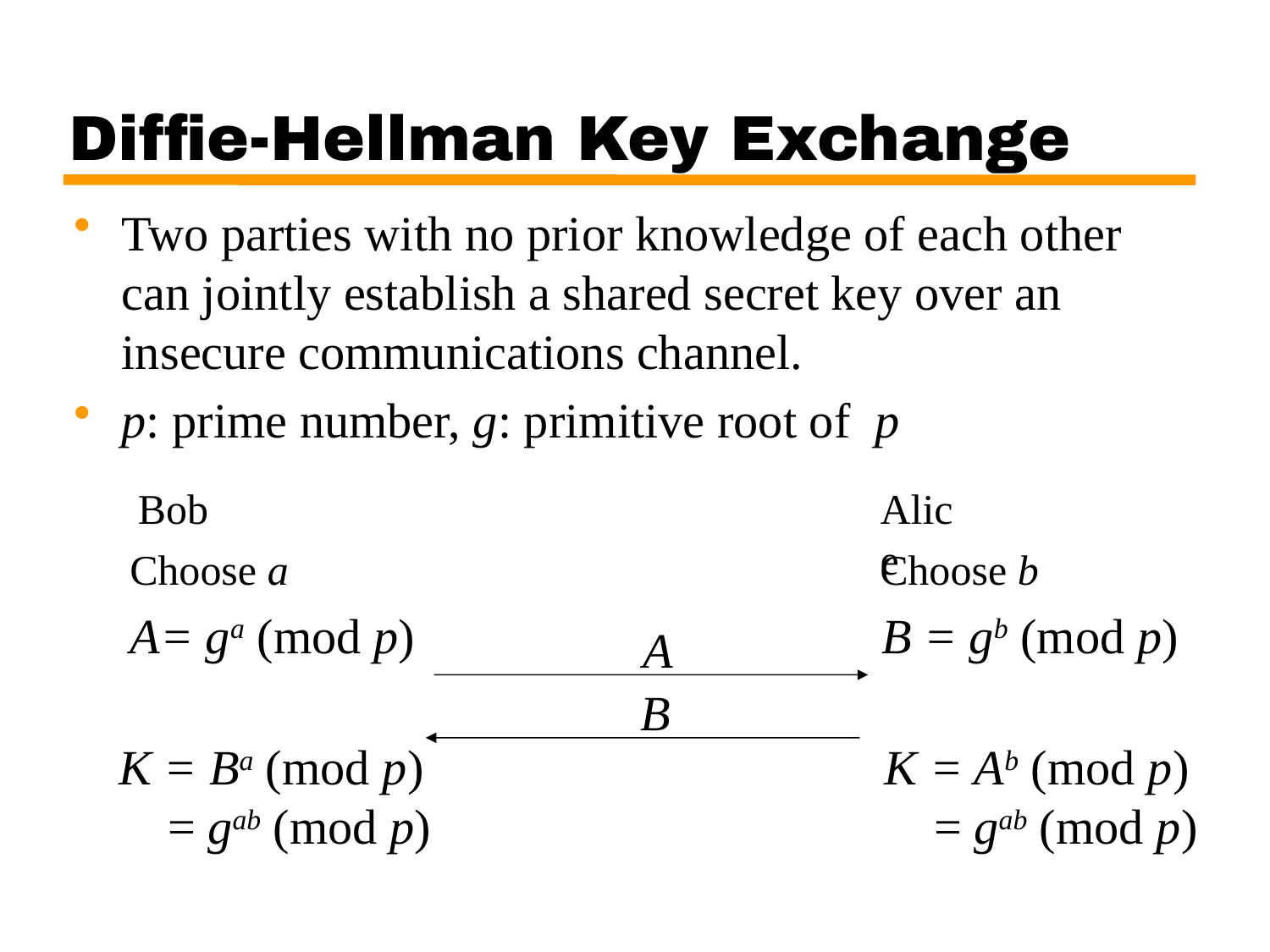

# Diffie-Hellman Key Exchange
Two parties with no prior knowledge of each other can jointly establish a shared secret key over an insecure communications channel.
p: prime number, g: primitive root of  p

Bob
Alice
Choose a
Choose b
A= ga (mod p)
B = gb (mod p)
A

B
K = Ba (mod p)
    = gab (mod p)
K = Ab (mod p)
    = gab (mod p)